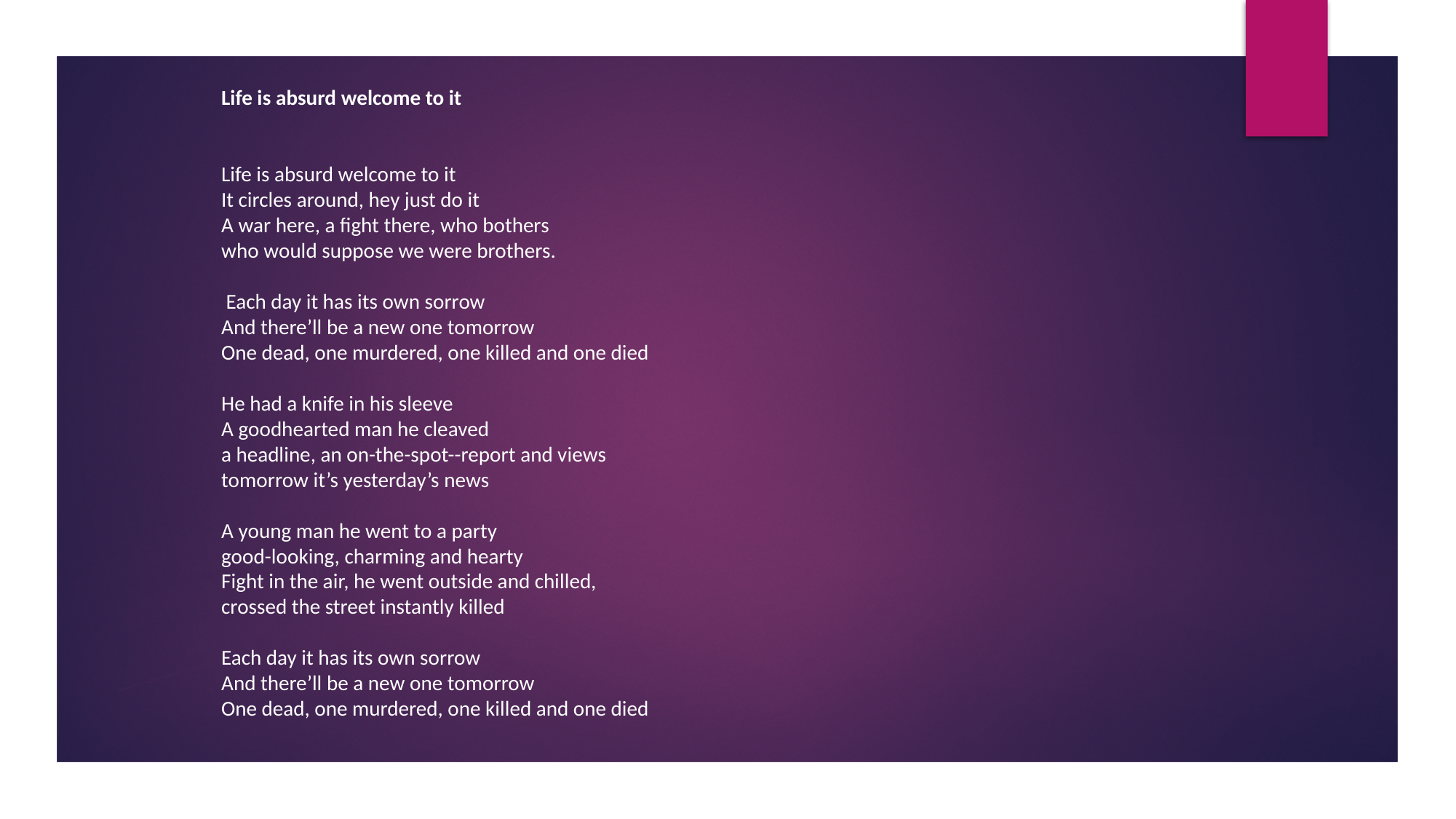

Life is absurd welcome to it

Life is absurd welcome to it
It circles around, hey just do it
A war here, a fight there, who bothers
who would suppose we were brothers.

 Each day it has its own sorrow
And there’ll be a new one tomorrow
One dead, one murdered, one killed and one died

He had a knife in his sleeve
A goodhearted man he cleaved
a headline, an on-the-spot--report and views
tomorrow it’s yesterday’s news

A young man he went to a party
good-looking, charming and hearty
Fight in the air, he went outside and chilled,
crossed the street instantly killed

Each day it has its own sorrow
And there’ll be a new one tomorrow
One dead, one murdered, one killed and one died